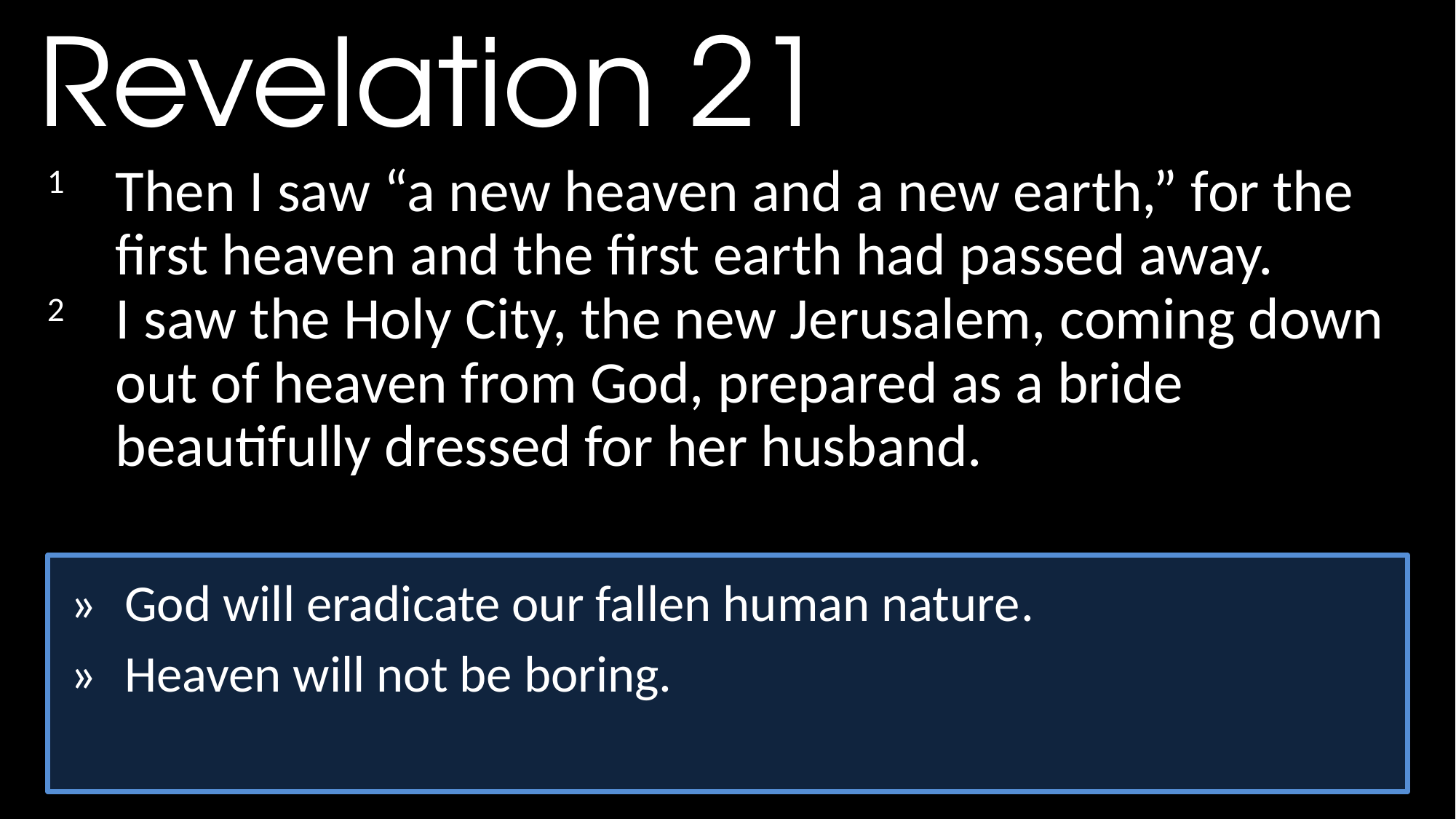

Revelation 21
1	Then I saw “a new heaven and a new earth,” for the first heaven and the first earth had passed away.
2 	I saw the Holy City, the new Jerusalem, coming down out of heaven from God, prepared as a bride beautifully dressed for her husband.

»	God will eradicate our fallen human nature.
»	Heaven will not be boring.